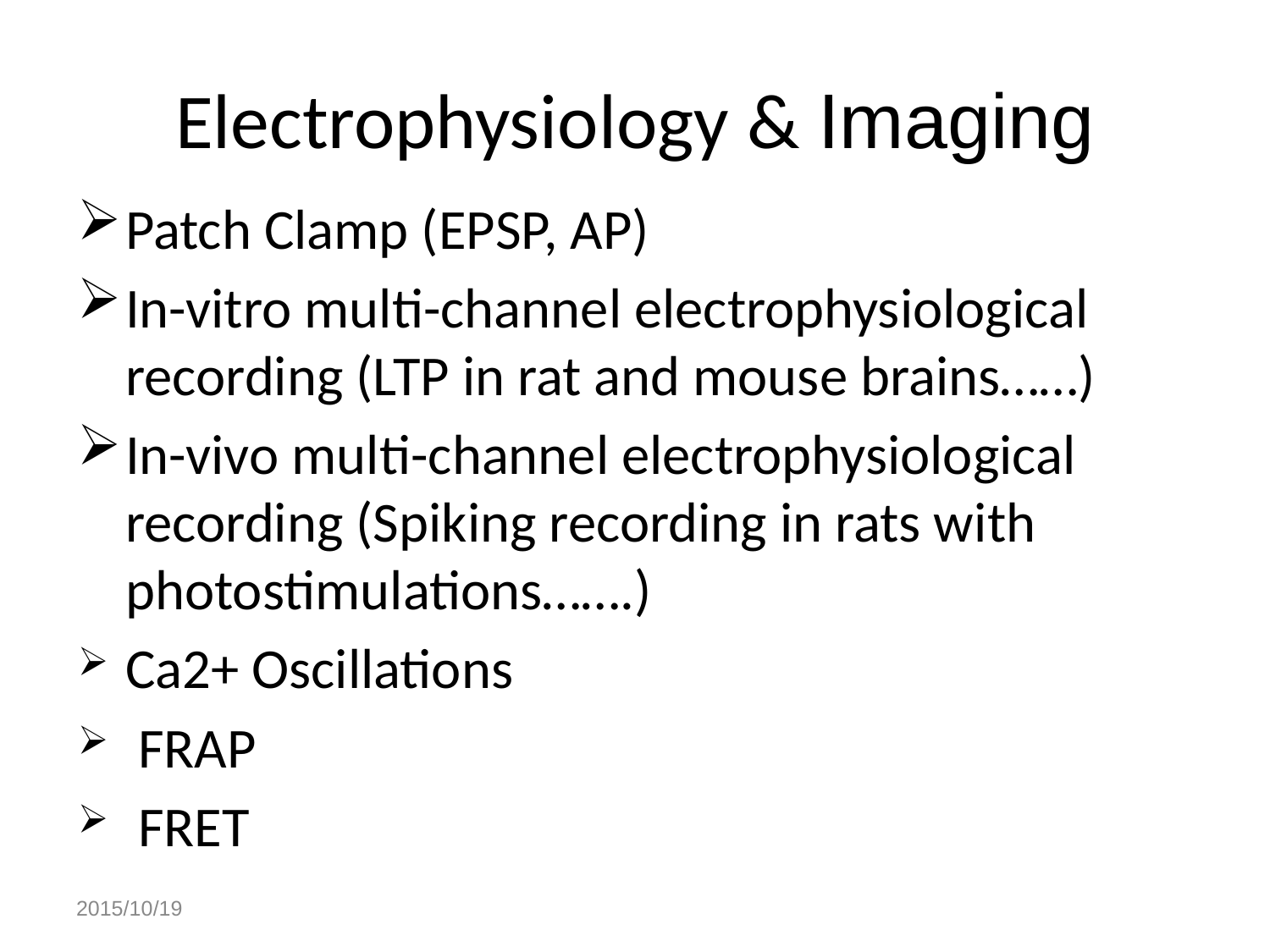

# Electrophysiology & Imaging
Patch Clamp (EPSP, AP)
In-vitro multi-channel electrophysiological recording (LTP in rat and mouse brains……)
In-vivo multi-channel electrophysiological recording (Spiking recording in rats with photostimulations…….)
Ca2+ Oscillations
 FRAP
 FRET

2015/10/19